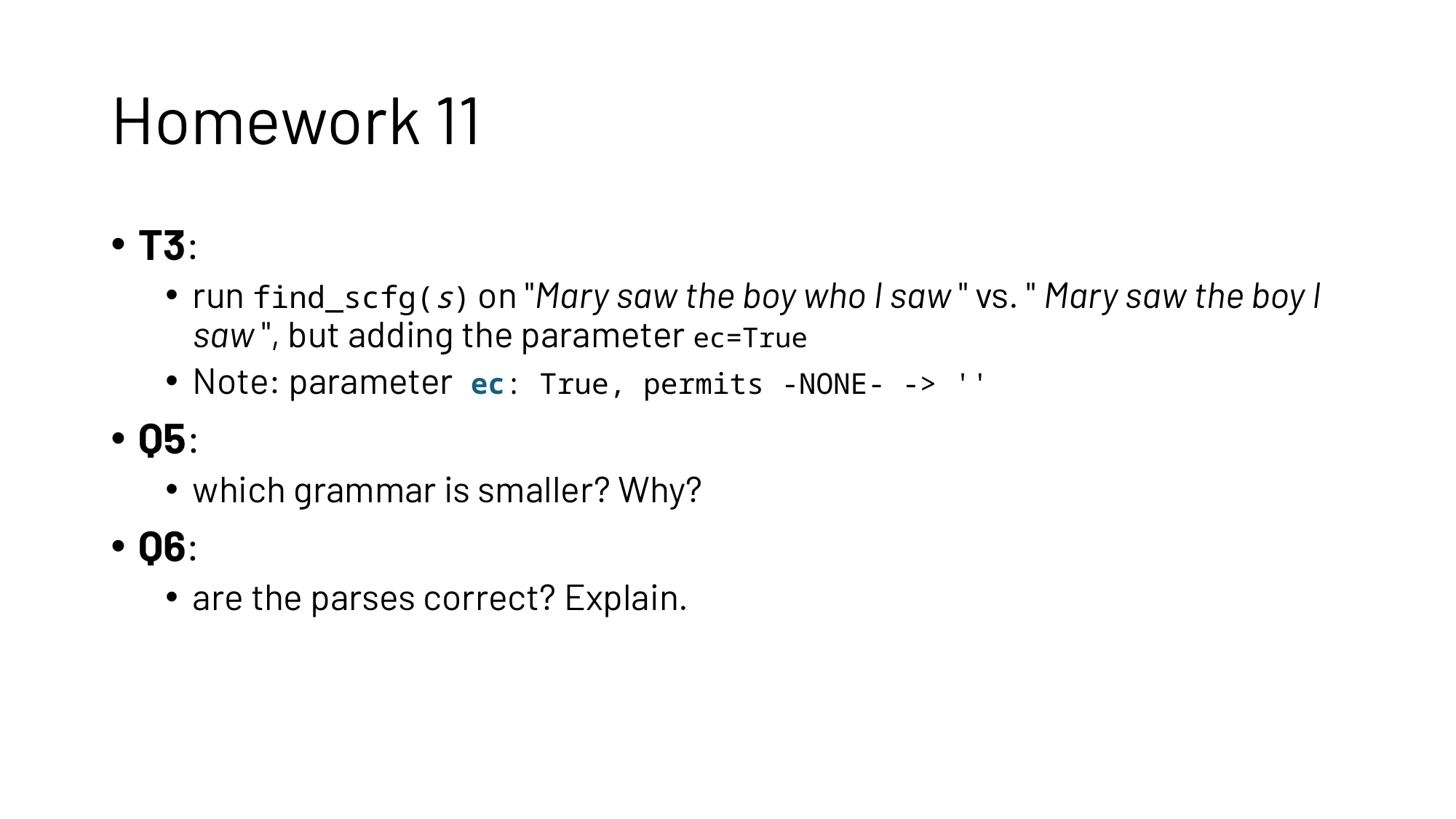

# Homework 11
T3:
run find_scfg(s) on "Mary saw the boy who I saw " vs. " Mary saw the boy I saw ", but adding the parameter ec=True
Note: parameter ec: True, permits -NONE- -> ''
Q5:
which grammar is smaller? Why?
Q6:
are the parses correct? Explain.